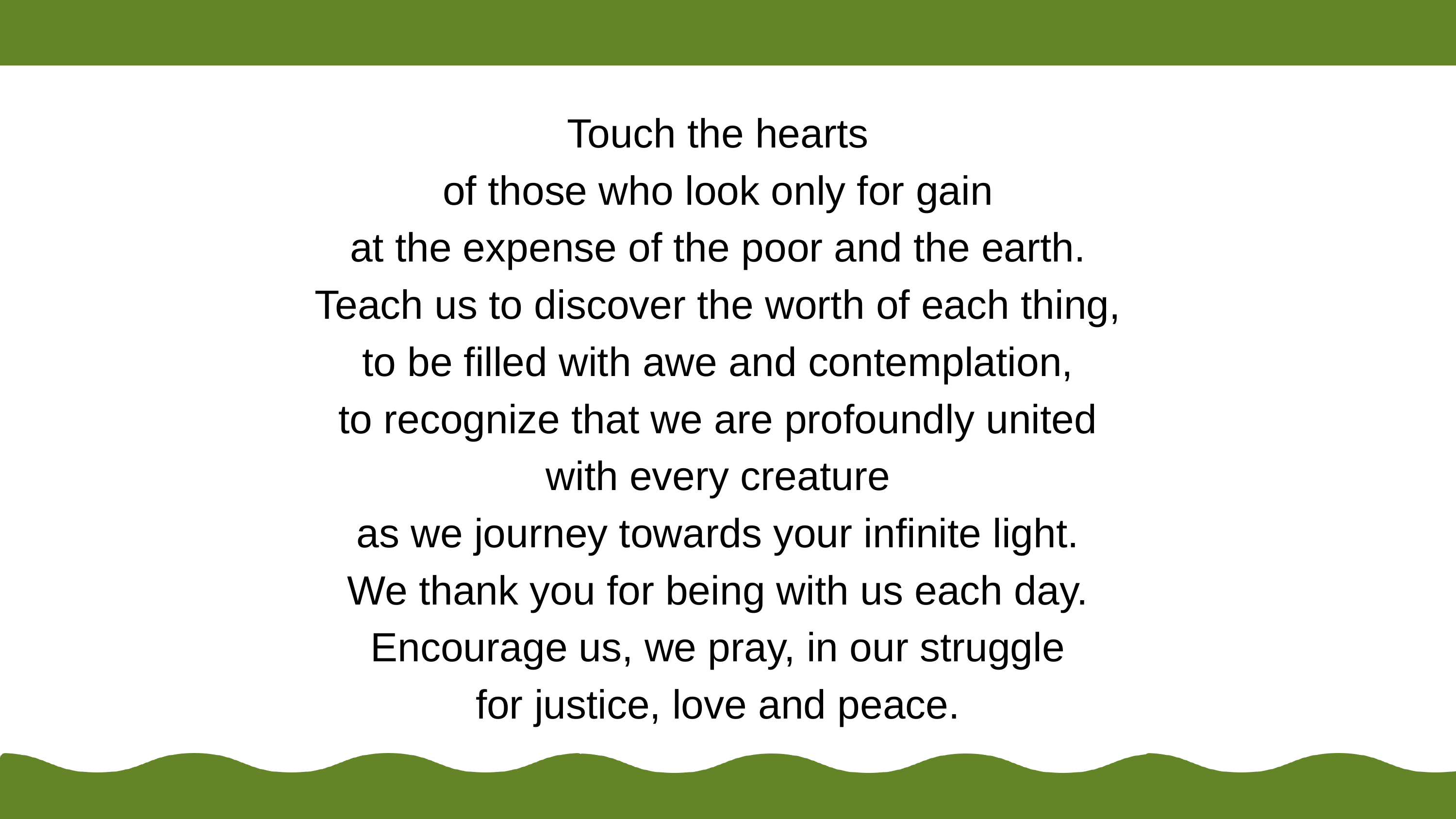

Touch the hearts
of those who look only for gain
at the expense of the poor and the earth.
Teach us to discover the worth of each thing,
to be filled with awe and contemplation,
to recognize that we are profoundly united
with every creature
as we journey towards your infinite light.
We thank you for being with us each day.
Encourage us, we pray, in our struggle
for justice, love and peace.